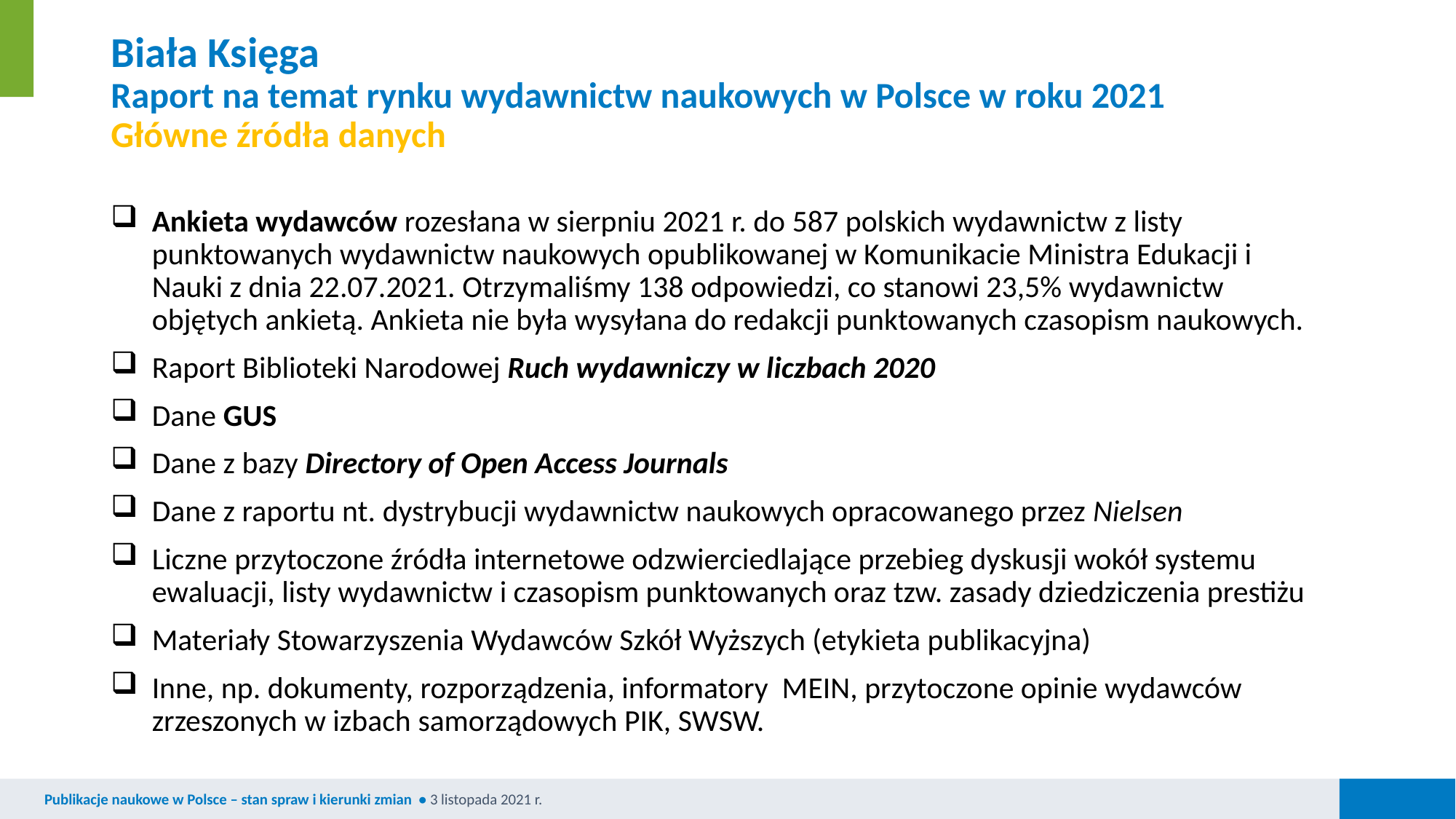

# Biała Księga Raport na temat rynku wydawnictw naukowych w Polsce w roku 2021 Główne źródła danych
Ankieta wydawców rozesłana w sierpniu 2021 r. do 587 polskich wydawnictw z listy punktowanych wydawnictw naukowych opublikowanej w Komunikacie Ministra Edukacji i Nauki z dnia 22.07.2021. Otrzymaliśmy 138 odpowiedzi, co stanowi 23,5% wydawnictw objętych ankietą. Ankieta nie była wysyłana do redakcji punktowanych czasopism naukowych.
Raport Biblioteki Narodowej Ruch wydawniczy w liczbach 2020
Dane GUS
Dane z bazy Directory of Open Access Journals
Dane z raportu nt. dystrybucji wydawnictw naukowych opracowanego przez Nielsen
Liczne przytoczone źródła internetowe odzwierciedlające przebieg dyskusji wokół systemu ewaluacji, listy wydawnictw i czasopism punktowanych oraz tzw. zasady dziedziczenia prestiżu
Materiały Stowarzyszenia Wydawców Szkół Wyższych (etykieta publikacyjna)
Inne, np. dokumenty, rozporządzenia, informatory  MEIN, przytoczone opinie wydawców zrzeszonych w izbach samorządowych PIK, SWSW.